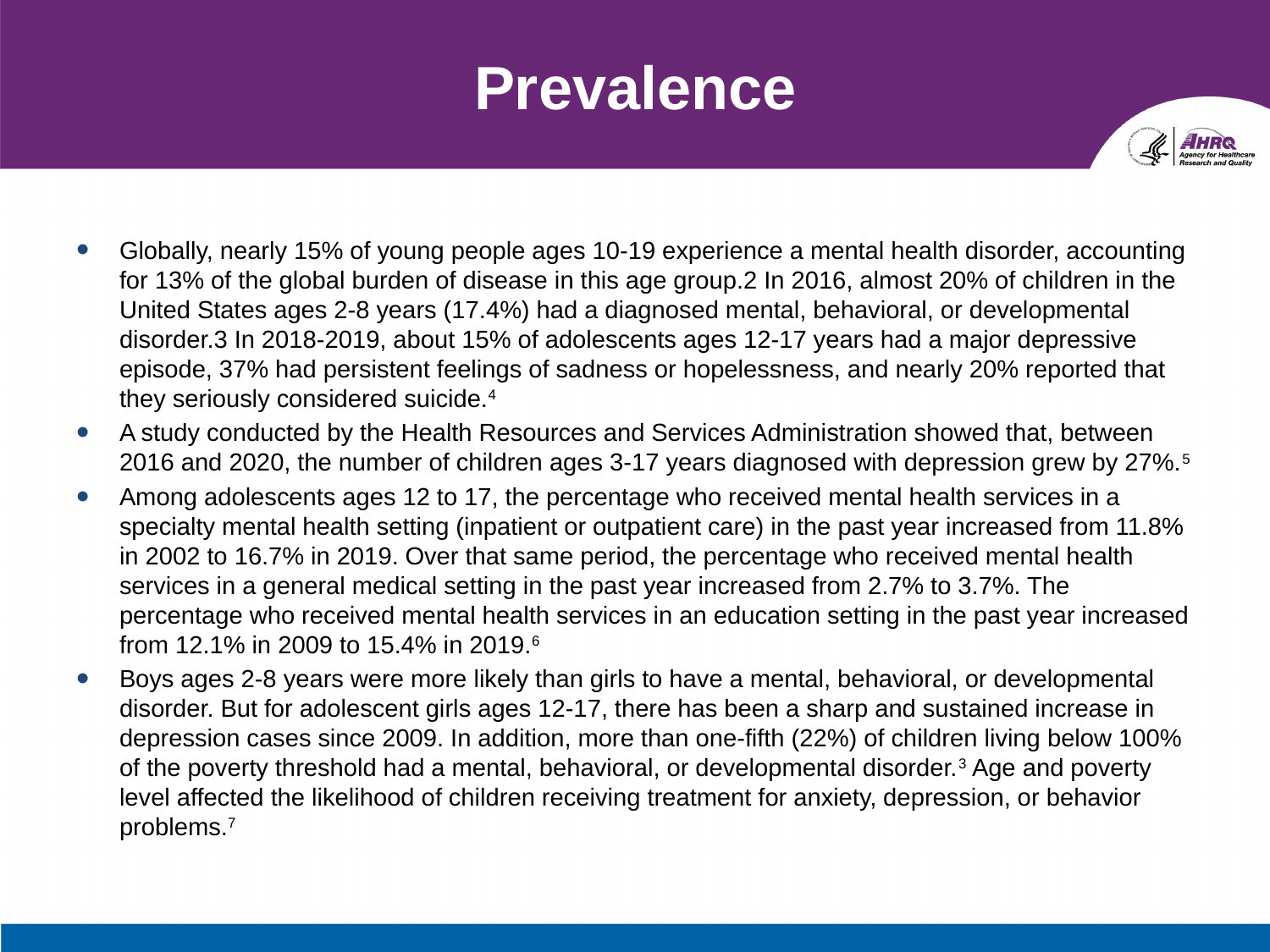

# Prevalence
Globally, nearly 15% of young people ages 10-19 experience a mental health disorder, accounting for 13% of the global burden of disease in this age group.2 In 2016, almost 20% of children in the United States ages 2-8 years (17.4%) had a diagnosed mental, behavioral, or developmental disorder.3 In 2018-2019, about 15% of adolescents ages 12-17 years had a major depressive episode, 37% had persistent feelings of sadness or hopelessness, and nearly 20% reported that they seriously considered suicide.4
A study conducted by the Health Resources and Services Administration showed that, between 2016 and 2020, the number of children ages 3-17 years diagnosed with depression grew by 27%.5
Among adolescents ages 12 to 17, the percentage who received mental health services in a specialty mental health setting (inpatient or outpatient care) in the past year increased from 11.8% in 2002 to 16.7% in 2019. Over that same period, the percentage who received mental health services in a general medical setting in the past year increased from 2.7% to 3.7%. The percentage who received mental health services in an education setting in the past year increased from 12.1% in 2009 to 15.4% in 2019.6
Boys ages 2-8 years were more likely than girls to have a mental, behavioral, or developmental disorder. But for adolescent girls ages 12-17, there has been a sharp and sustained increase in depression cases since 2009. In addition, more than one-fifth (22%) of children living below 100% of the poverty threshold had a mental, behavioral, or developmental disorder.3 Age and poverty level affected the likelihood of children receiving treatment for anxiety, depression, or behavior problems.7